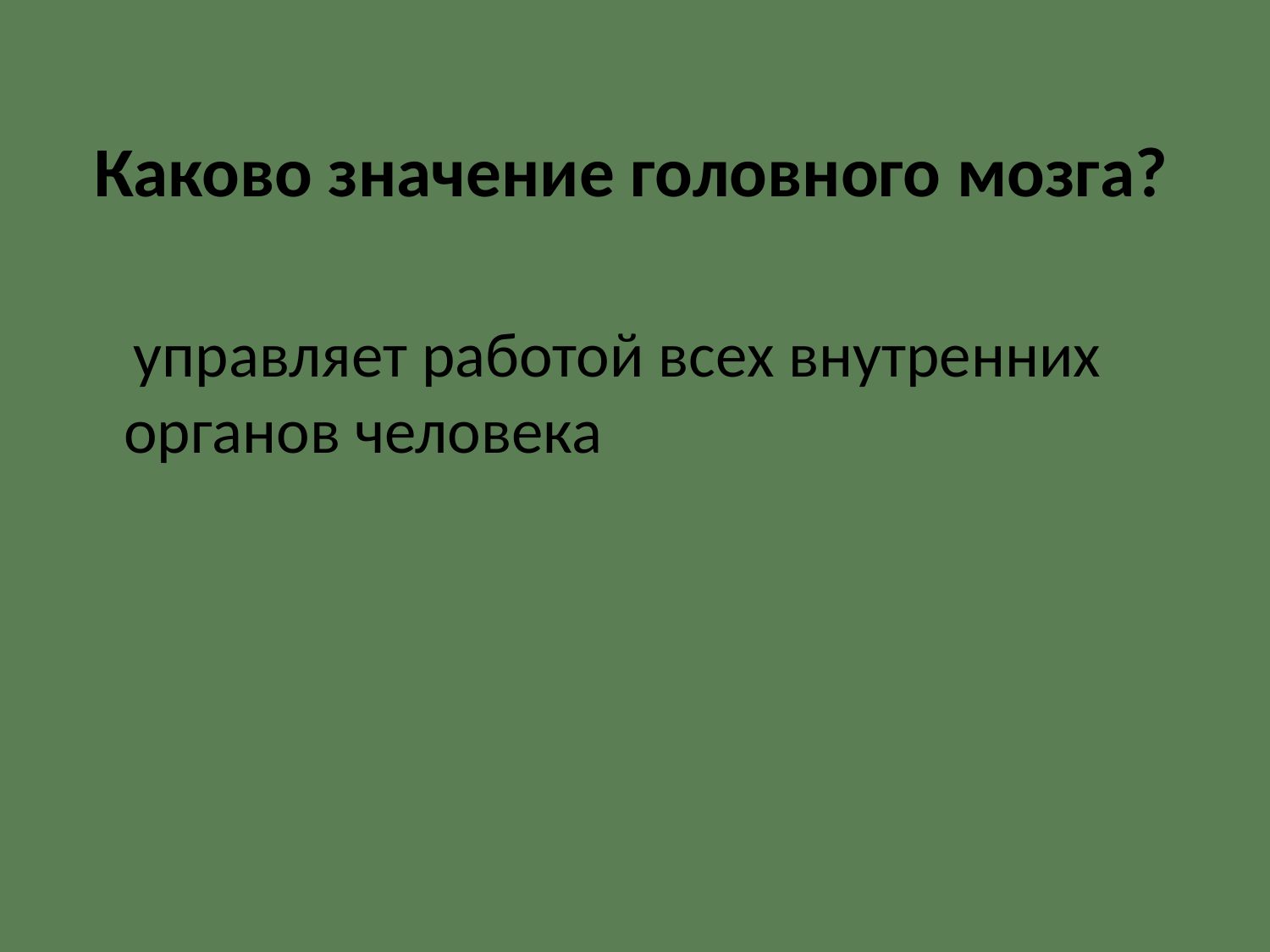

# Каково значение головного мозга?
    управляет работой всех внутренних органов человека